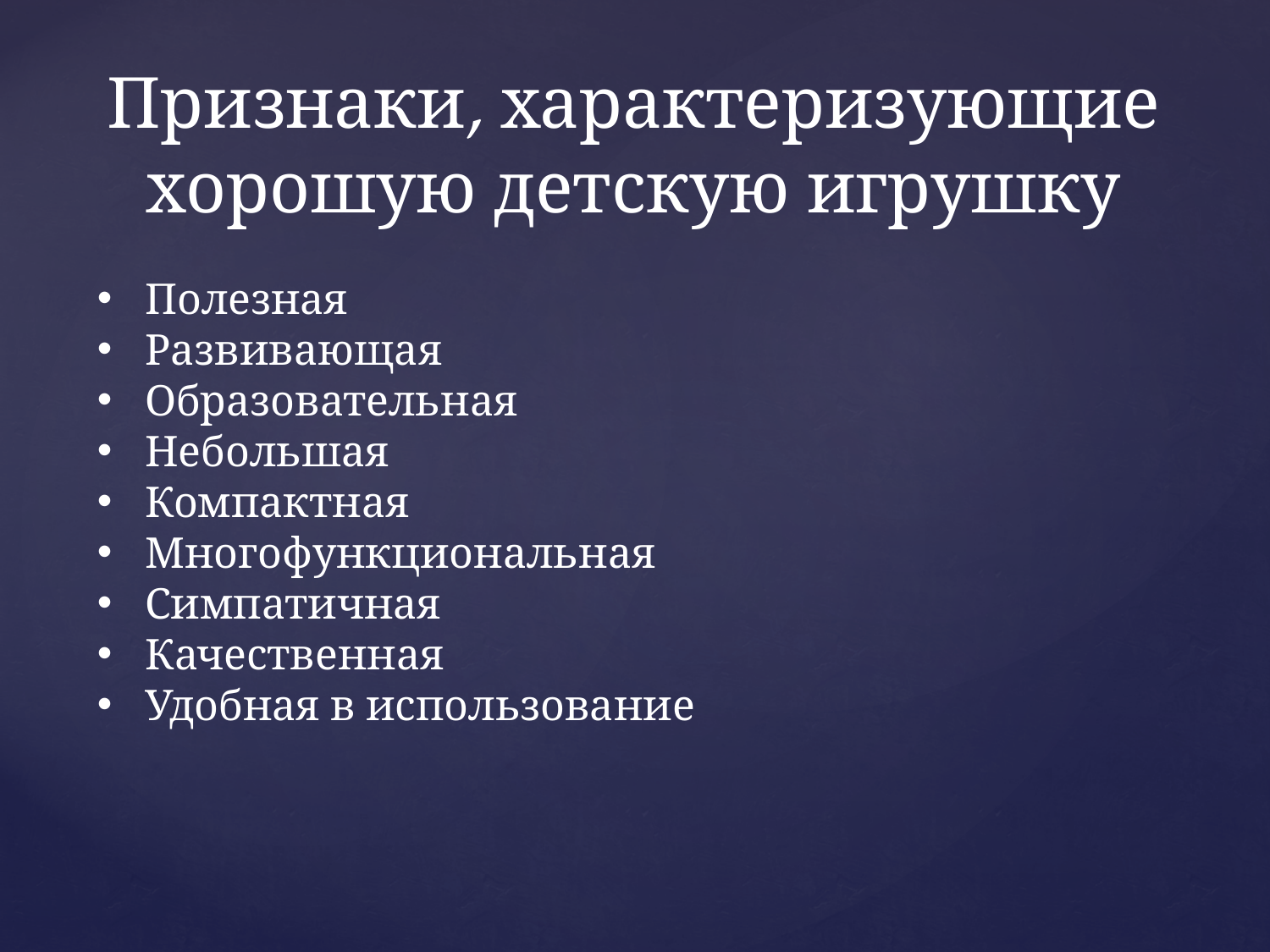

# Признаки, характеризующие хорошую детскую игрушку
Полезная
Развивающая
Образовательная
Небольшая
Компактная
Многофункциональная
Симпатичная
Качественная
Удобная в использование